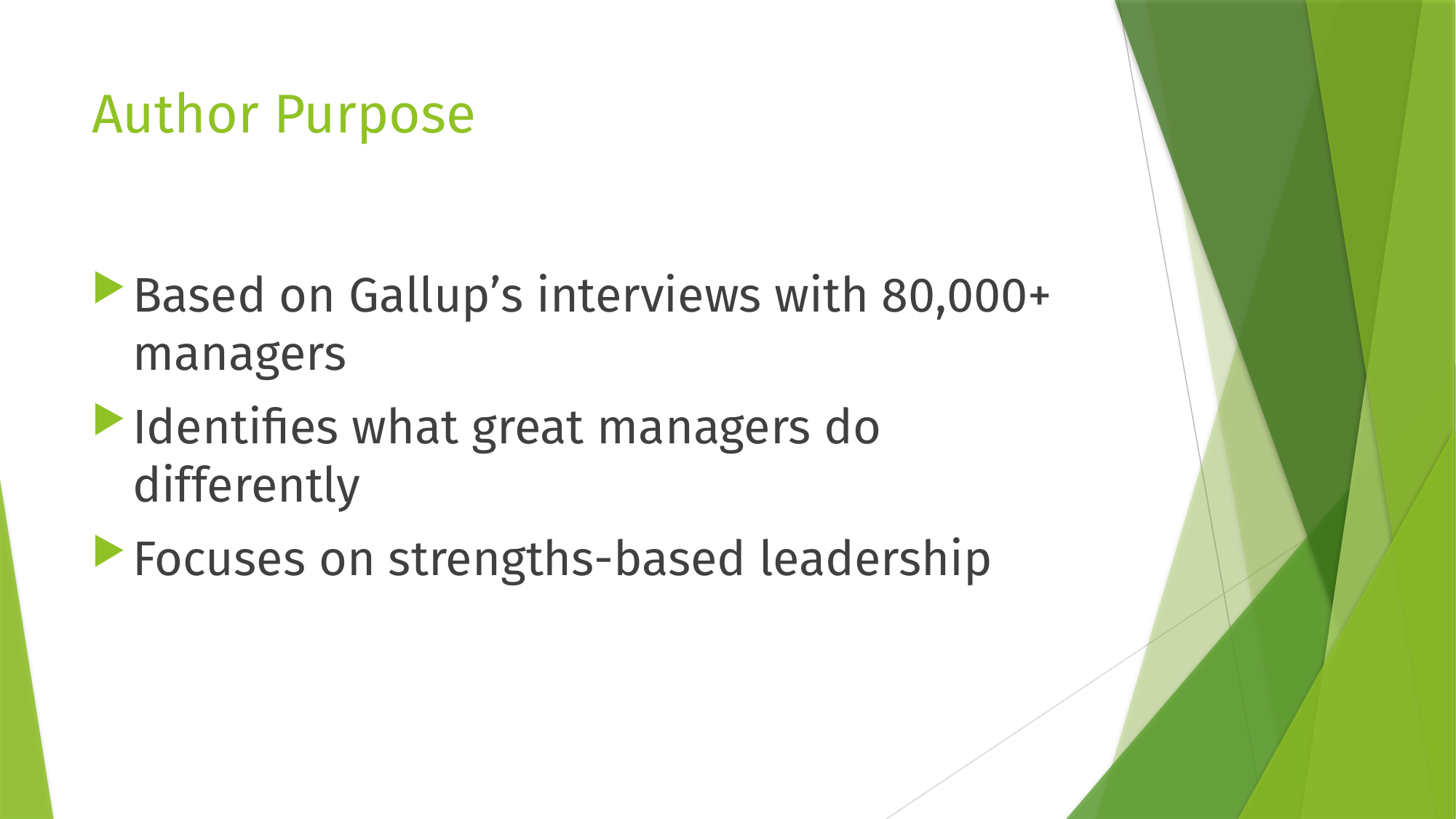

# Author Purpose
Based on Gallup’s interviews with 80,000+ managers
Identifies what great managers do differently
Focuses on strengths-based leadership